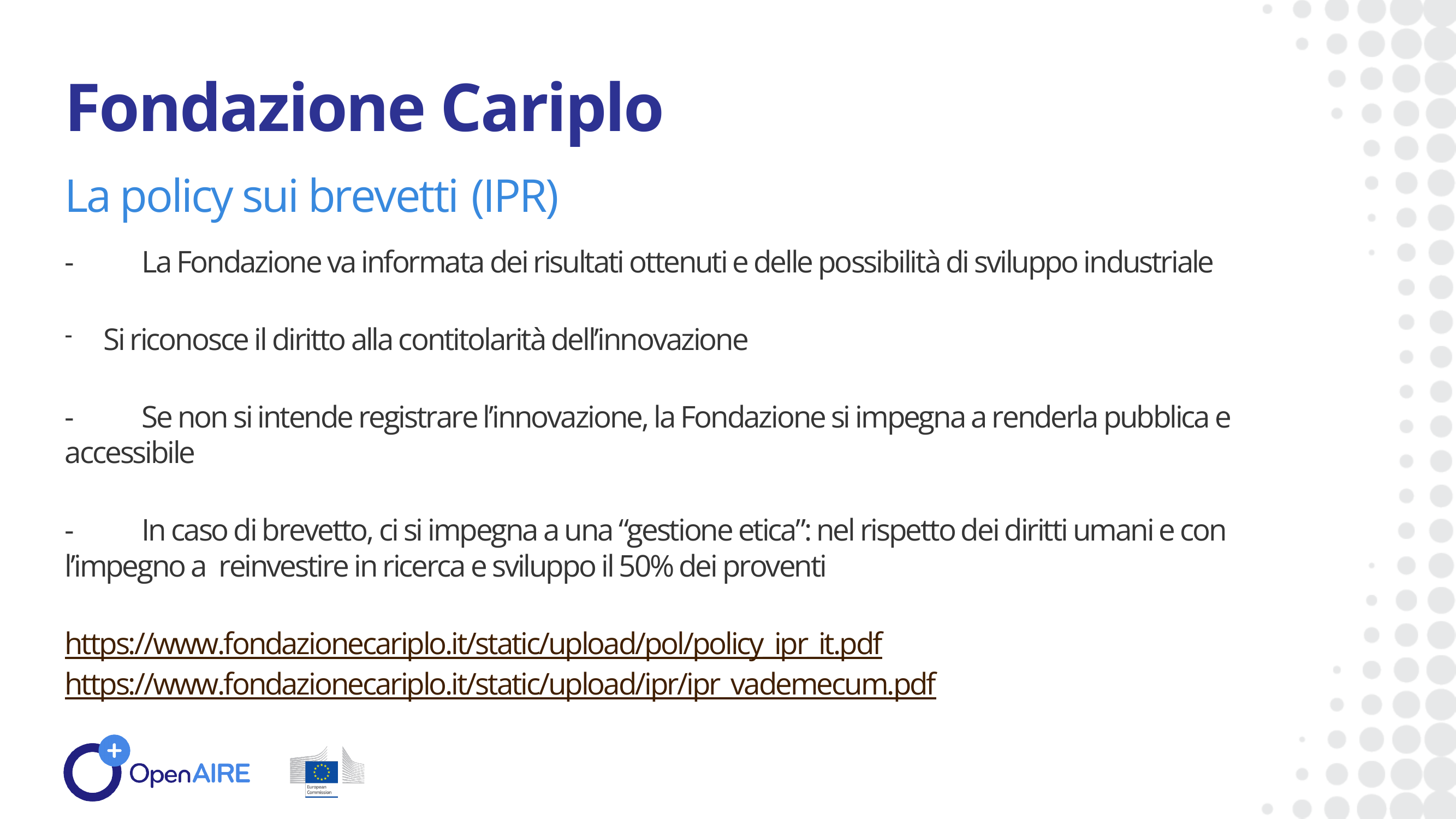

Fondazione Cariplo
La policy sui brevetti (IPR)
- 	La Fondazione va informata dei risultati ottenuti e delle possibilità di sviluppo industriale
Si riconosce il diritto alla contitolarità dell’innovazione
-  	Se non si intende registrare l’innovazione, la Fondazione si impegna a renderla pubblica e   accessibile
-  	In caso di brevetto, ci si impegna a una “gestione etica”: nel rispetto dei diritti umani e con l’impegno a 	reinvestire in ricerca e sviluppo il 50% dei proventi
https://www.fondazionecariplo.it/static/upload/pol/policy_ipr_it.pdf
https://www.fondazionecariplo.it/static/upload/ipr/ipr_vademecum.pdf